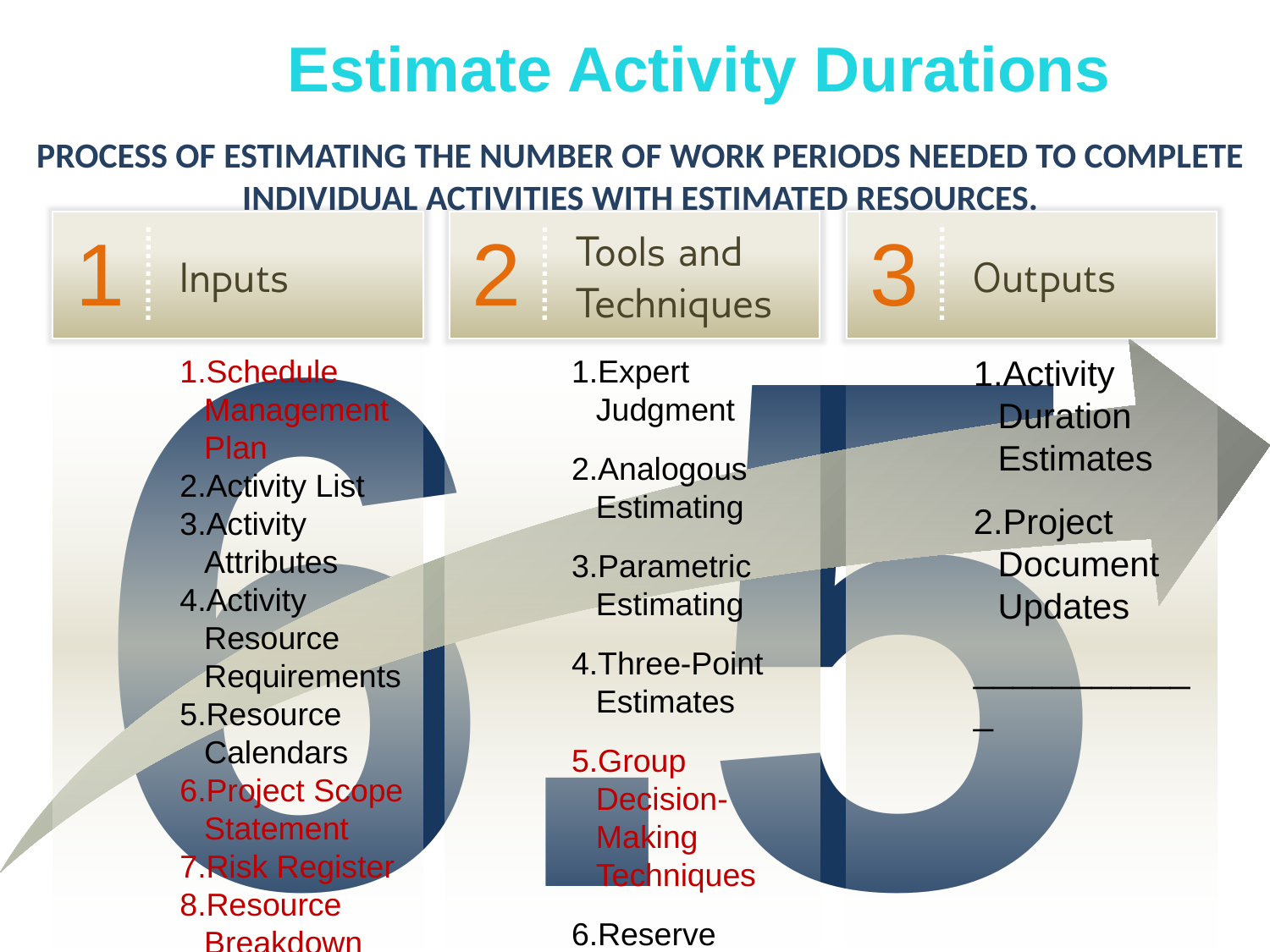

Estimate Activity Durations
Process of estimating the number of work periods needed to complete individual activities with estimated resources.
6.5
Inputs
1
Tools and Techniques
2
Outputs
3

Schedule Management Plan
Activity List
Activity Attributes
Activity Resource Requirements
Resource Calendars
Project Scope Statement
Risk Register
Resource Breakdown structure
Enterprise Environmental Factors
Organizational Process Assets
____________

Expert Judgment
Analogous Estimating
Parametric Estimating
Three-Point Estimates
Group Decision-Making Techniques
Reserve Analysis
____________

Activity Duration Estimates
Project Document Updates
____________